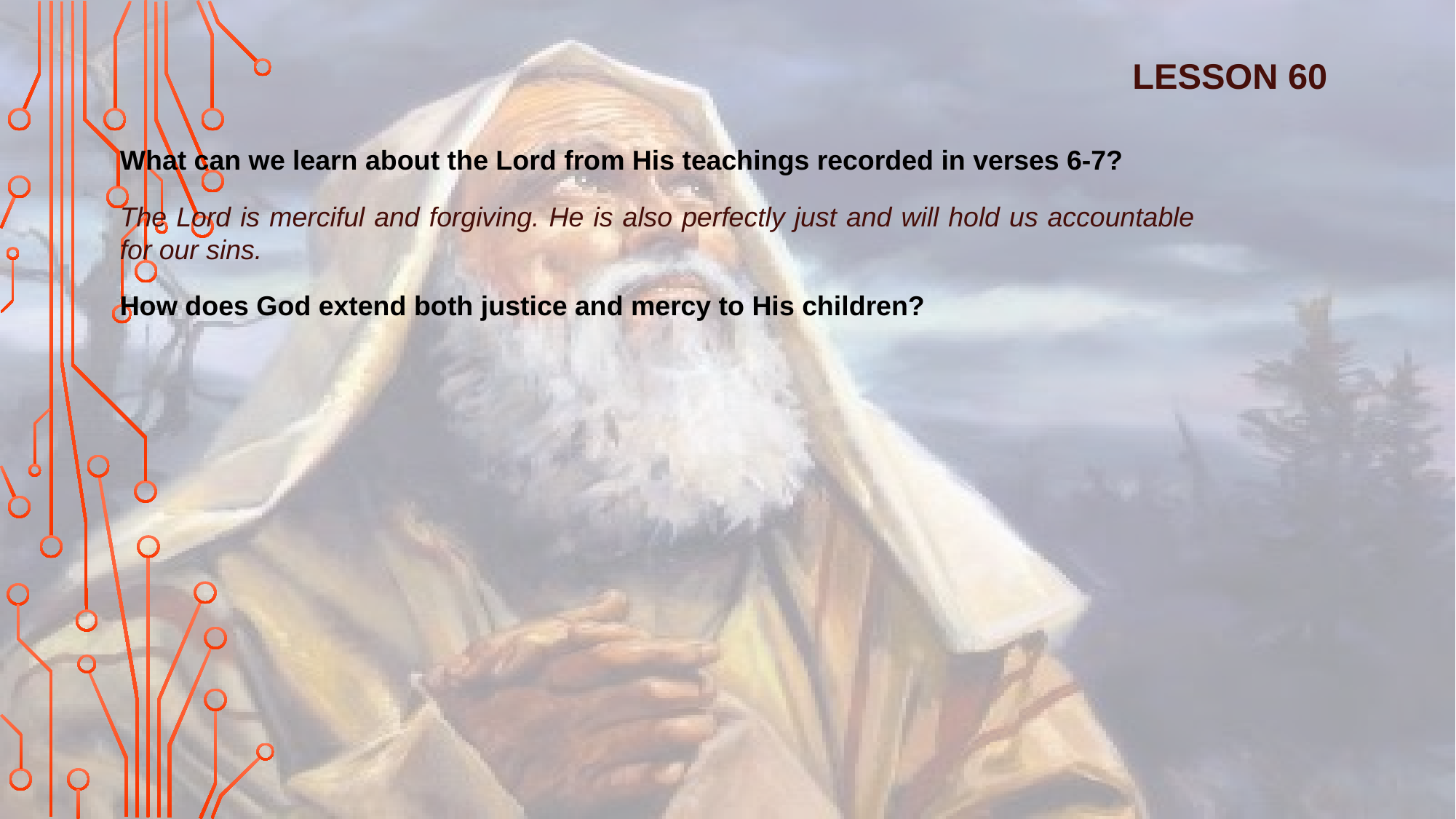

LESSON 60
What can we learn about the Lord from His teachings recorded in verses 6-7?
The Lord is merciful and forgiving. He is also perfectly just and will hold us accountable for our sins.
How does God extend both justice and mercy to His children?